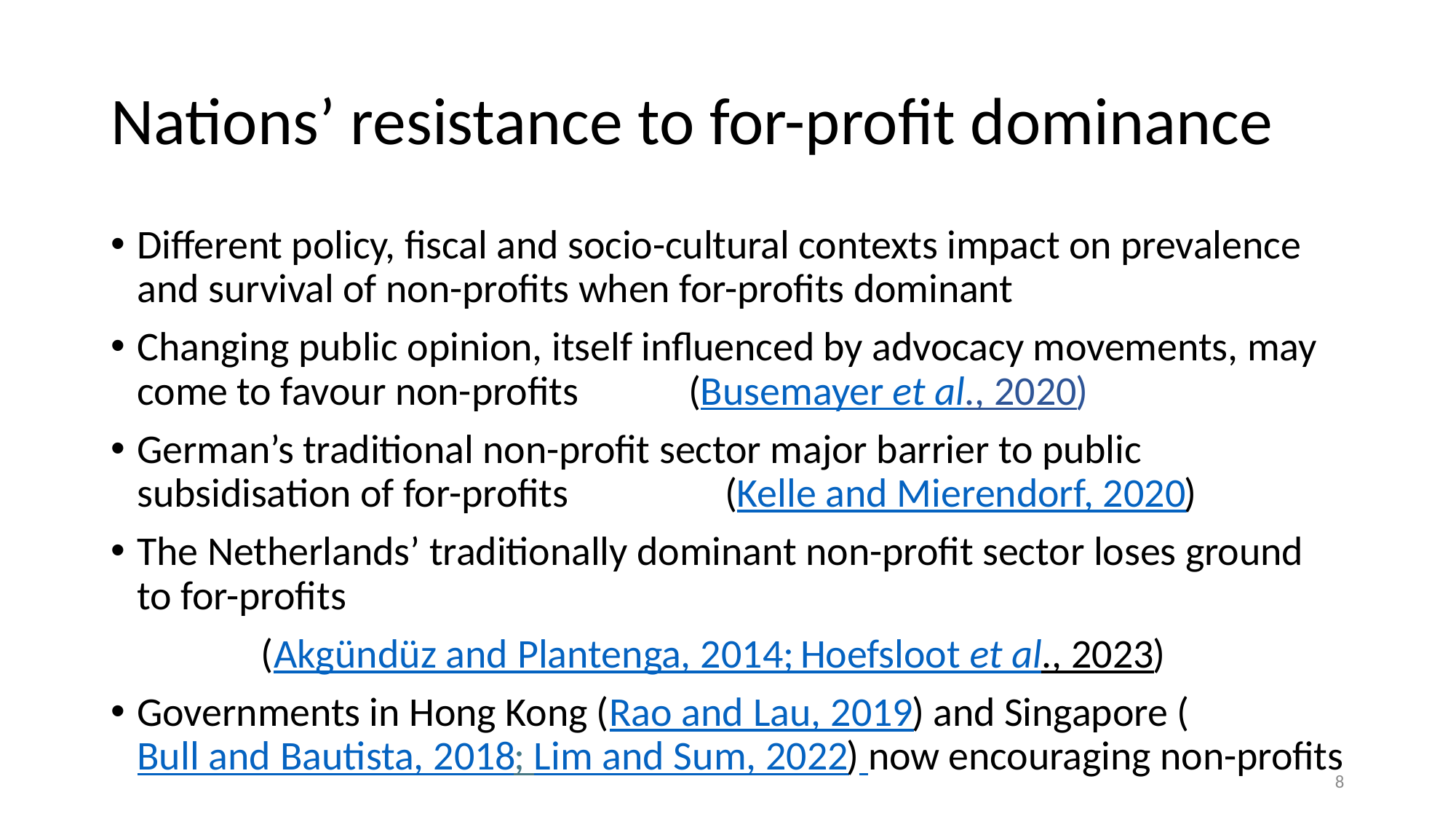

# Nations’ resistance to for-profit dominance
Different policy, fiscal and socio-cultural contexts impact on prevalence and survival of non-profits when for-profits dominant
Changing public opinion, itself influenced by advocacy movements, may come to favour non-profits		   (Busemayer et al., 2020)
German’s traditional non-profit sector major barrier to public subsidisation of for-profits 		       (Kelle and Mierendorf, 2020)
The Netherlands’ traditionally dominant non-profit sector loses ground to for-profits
		     (Akgündüz and Plantenga, 2014; Hoefsloot et al., 2023)
Governments in Hong Kong (Rao and Lau, 2019) and Singapore (Bull and Bautista, 2018; Lim and Sum, 2022) now encouraging non-profits
8